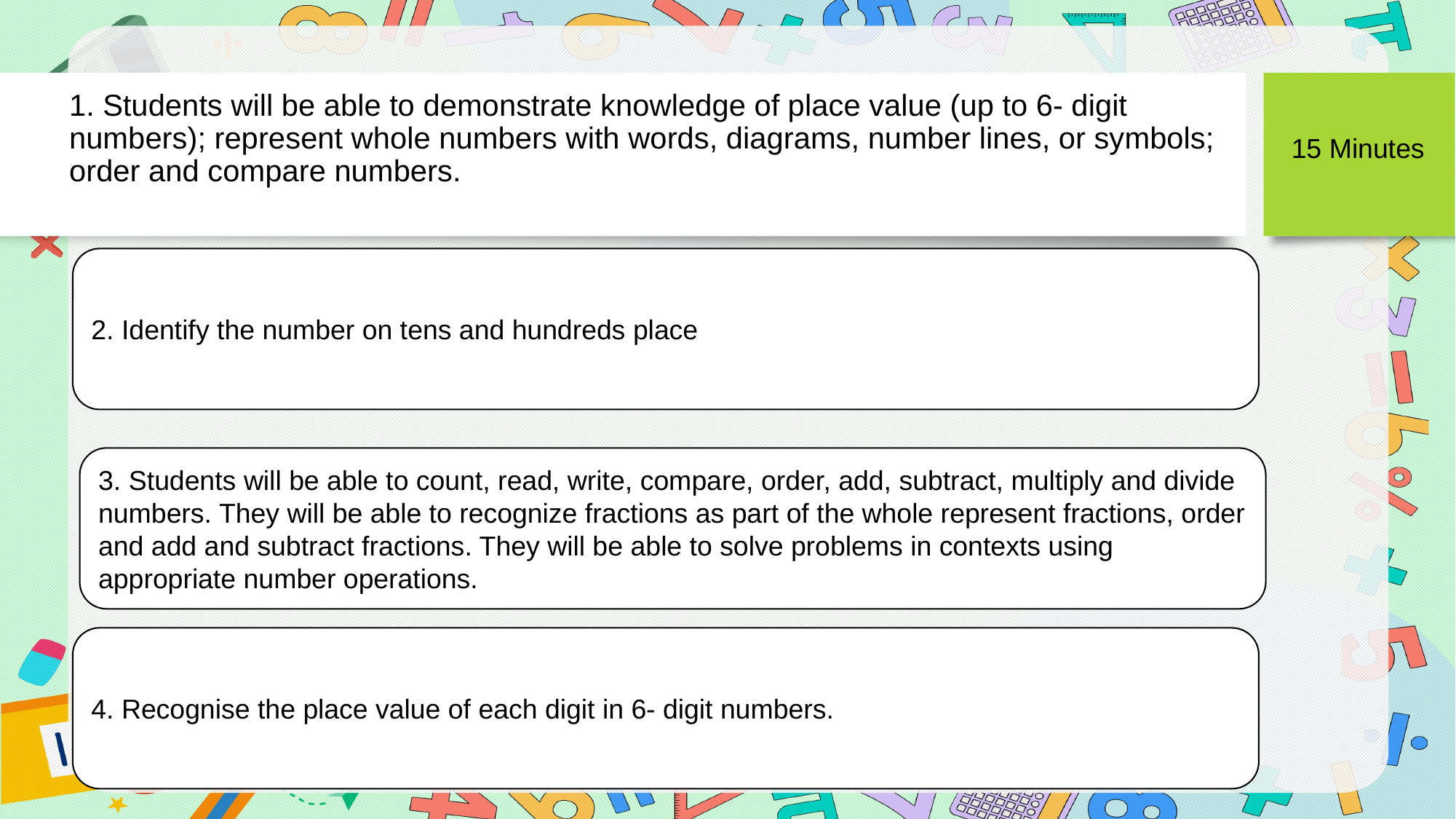

# 1. Students will be able to demonstrate knowledge of place value (up to 6- digit numbers); represent whole numbers with words, diagrams, number lines, or symbols; order and compare numbers.
15 Minutes
2. Identify the number on tens and hundreds place

3. Students will be able to count, read, write, compare, order, add, subtract, multiply and divide numbers. They will be able to recognize fractions as part of the whole represent fractions, order and add and subtract fractions. They will be able to solve problems in contexts using appropriate number operations.
4. Recognise the place value of each digit in 6- digit numbers.